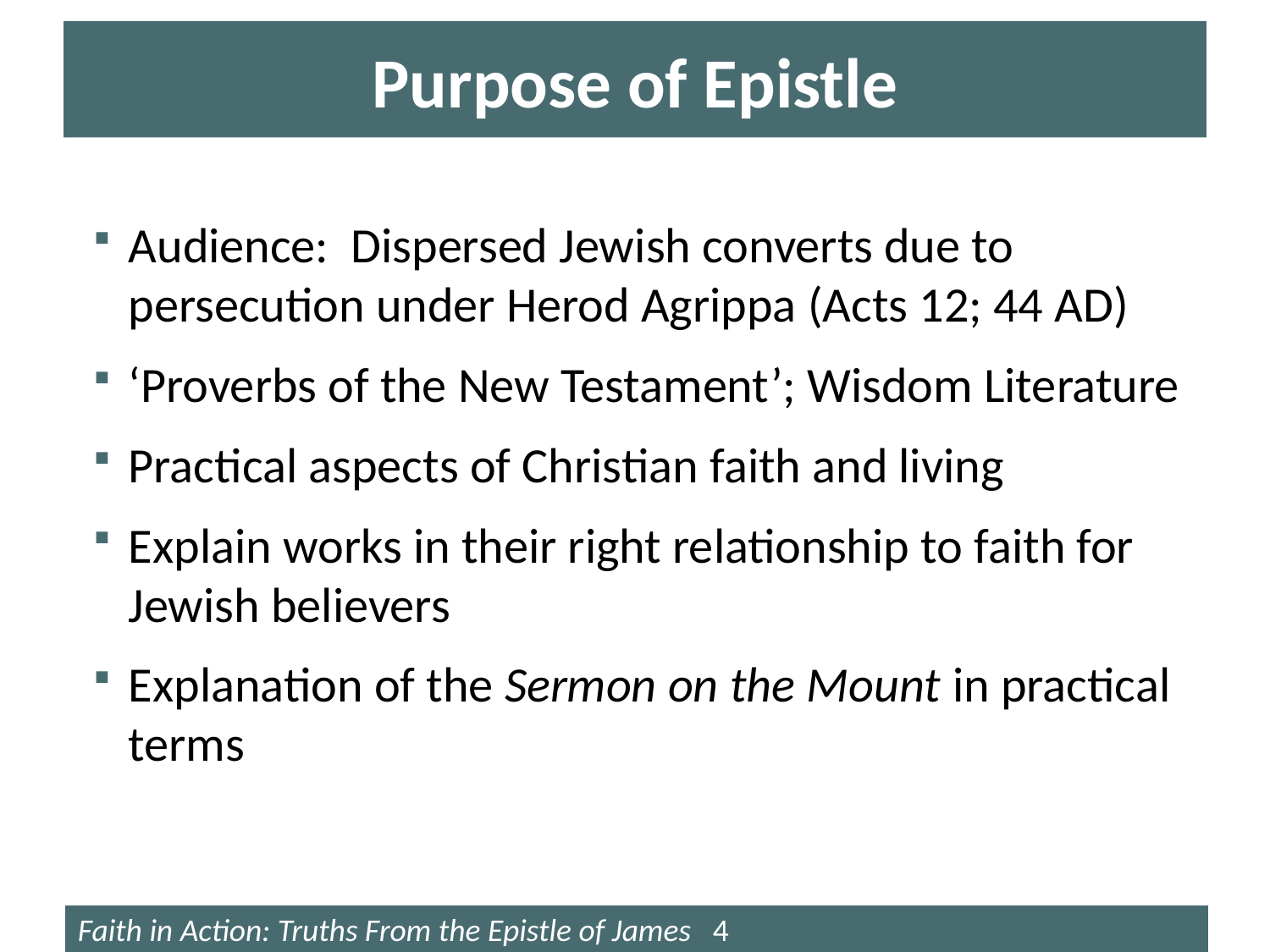

# Purpose of Epistle
Audience:  Dispersed Jewish converts due to persecution under Herod Agrippa (Acts 12; 44 AD)
‘Proverbs of the New Testament’; Wisdom Literature
Practical aspects of Christian faith and living
Explain works in their right relationship to faith for Jewish believers
Explanation of the Sermon on the Mount in practical terms